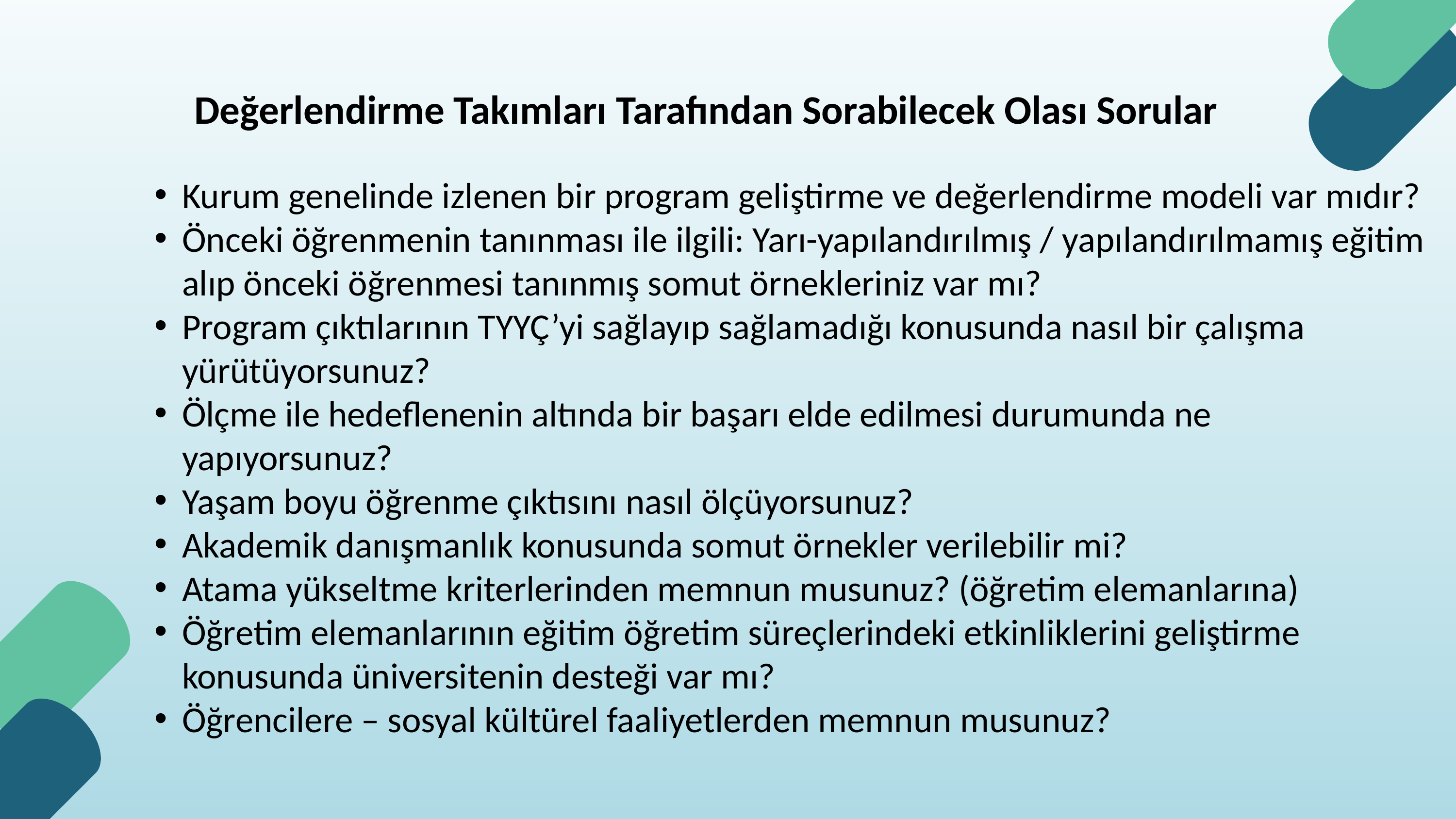

Değerlendirme Takımları Tarafından Sorabilecek Olası Sorular

Kurum genelinde izlenen bir program geliştirme ve değerlendirme modeli var mıdır?
Önceki öğrenmenin tanınması ile ilgili: Yarı-yapılandırılmış / yapılandırılmamış eğitim alıp önceki öğrenmesi tanınmış somut örnekleriniz var mı?
Program çıktılarının TYYÇ’yi sağlayıp sağlamadığı konusunda nasıl bir çalışma yürütüyorsunuz?
Ölçme ile hedeflenenin altında bir başarı elde edilmesi durumunda ne yapıyorsunuz?
Yaşam boyu öğrenme çıktısını nasıl ölçüyorsunuz?
Akademik danışmanlık konusunda somut örnekler verilebilir mi?
Atama yükseltme kriterlerinden memnun musunuz? (öğretim elemanlarına)
Öğretim elemanlarının eğitim öğretim süreçlerindeki etkinliklerini geliştirme konusunda üniversitenin desteği var mı?
Öğrencilere – sosyal kültürel faaliyetlerden memnun musunuz?